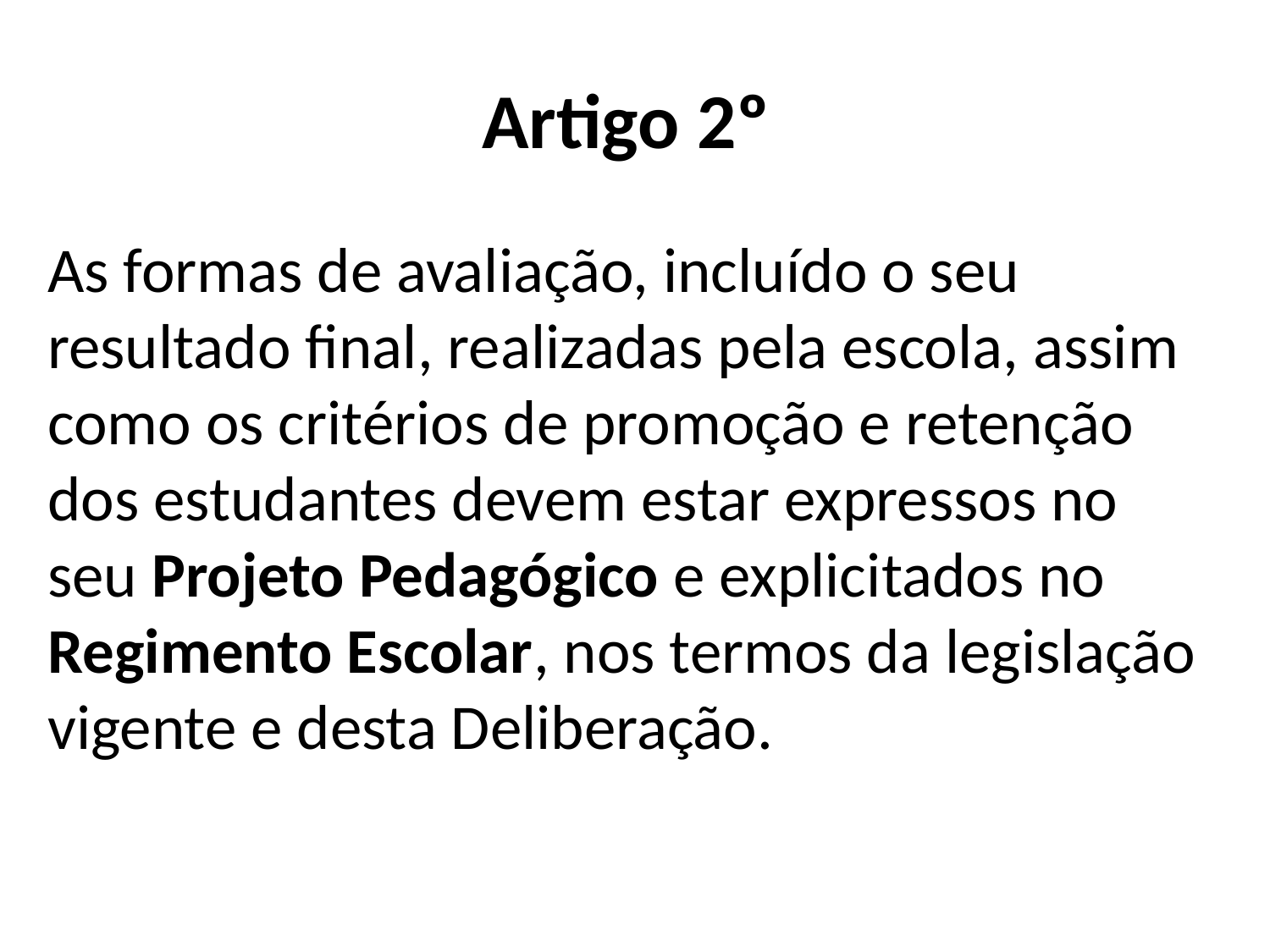

# Artigo 2º
As formas de avaliação, incluído o seu resultado final, realizadas pela escola, assim como os critérios de promoção e retenção dos estudantes devem estar expressos no seu Projeto Pedagógico e explicitados no Regimento Escolar, nos termos da legislação vigente e desta Deliberação.